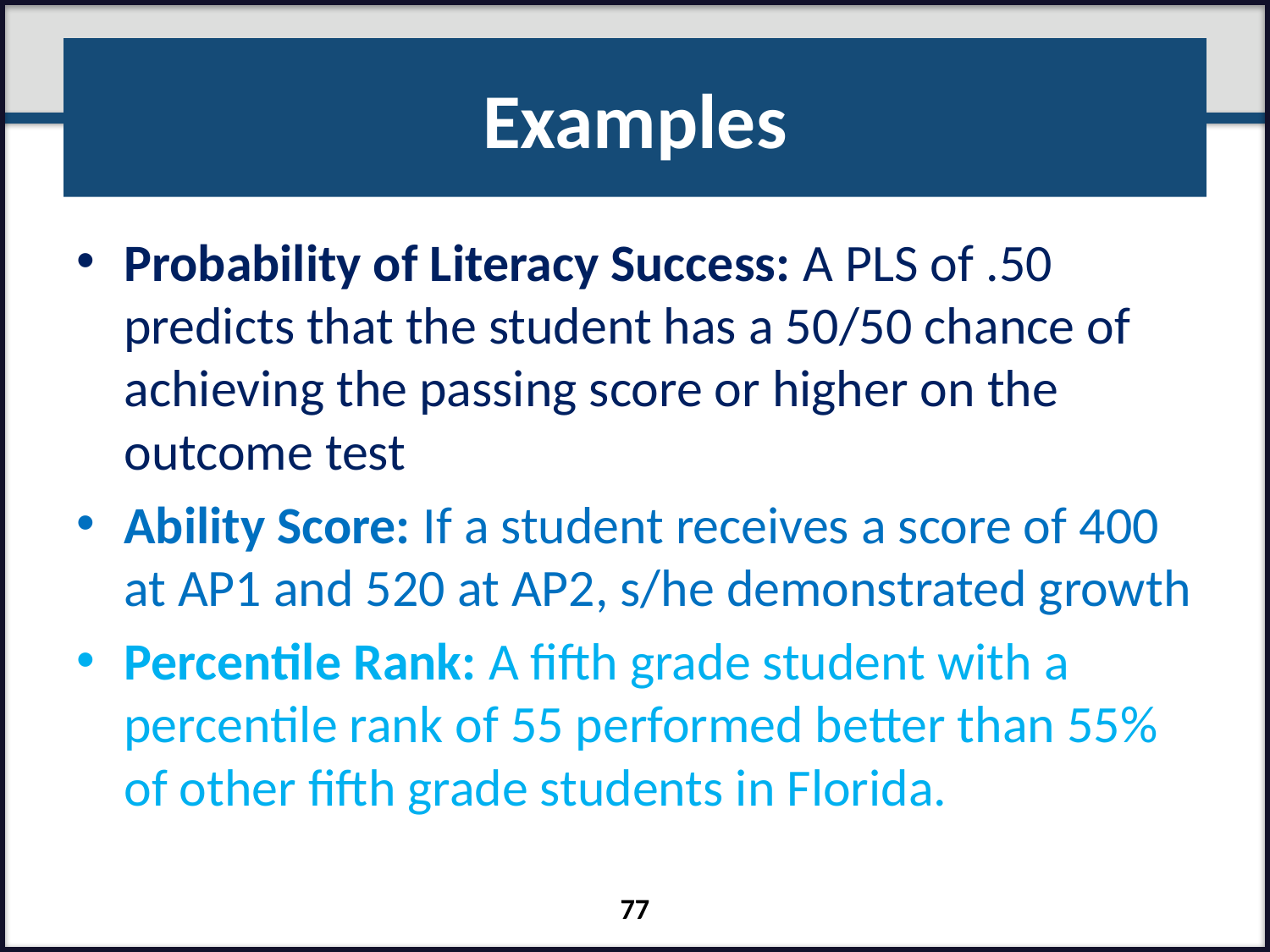

# Examples
Probability of Literacy Success: A PLS of .50 predicts that the student has a 50/50 chance of achieving the passing score or higher on the outcome test
Ability Score: If a student receives a score of 400 at AP1 and 520 at AP2, s/he demonstrated growth
Percentile Rank: A fifth grade student with a percentile rank of 55 performed better than 55% of other fifth grade students in Florida.
77